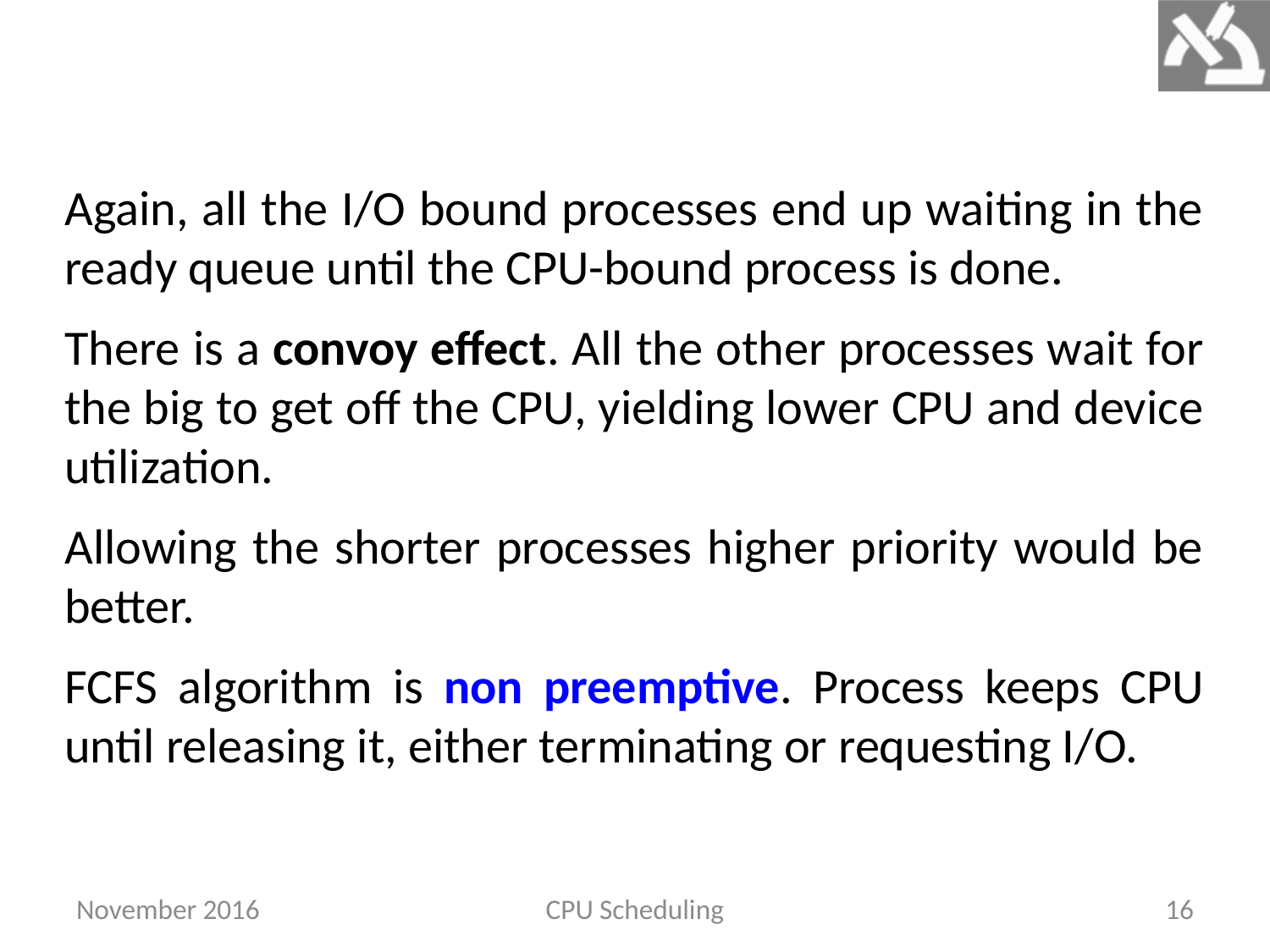

Again, all the I/O bound processes end up waiting in the ready queue until the CPU-bound process is done.
There is a convoy effect. All the other processes wait for the big to get off the CPU, yielding lower CPU and device utilization.
Allowing the shorter processes higher priority would be better.
FCFS algorithm is non preemptive. Process keeps CPU until releasing it, either terminating or requesting I/O.
November 2016
CPU Scheduling
16